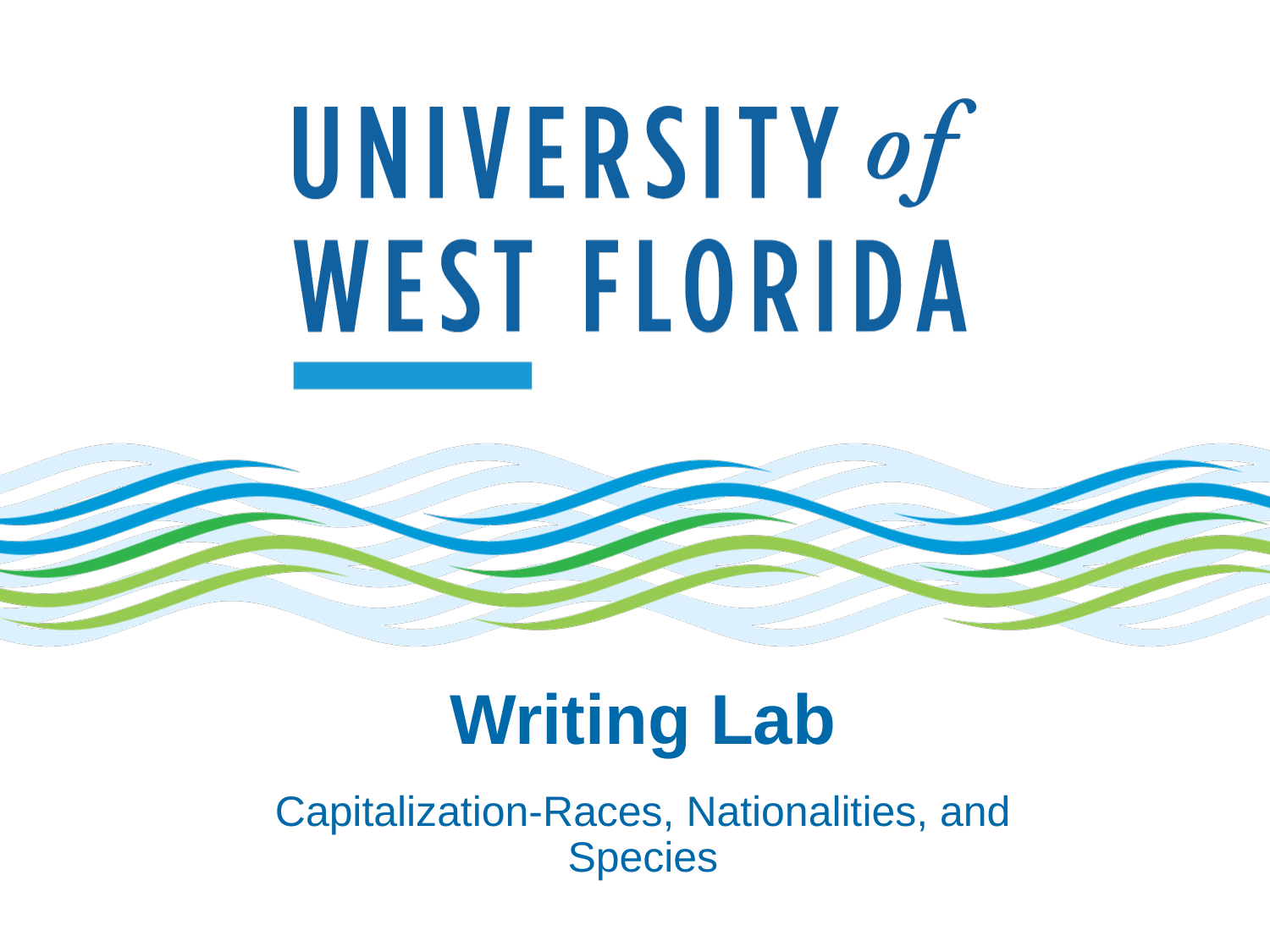

# Writing Lab
Capitalization-Races, Nationalities, and Species